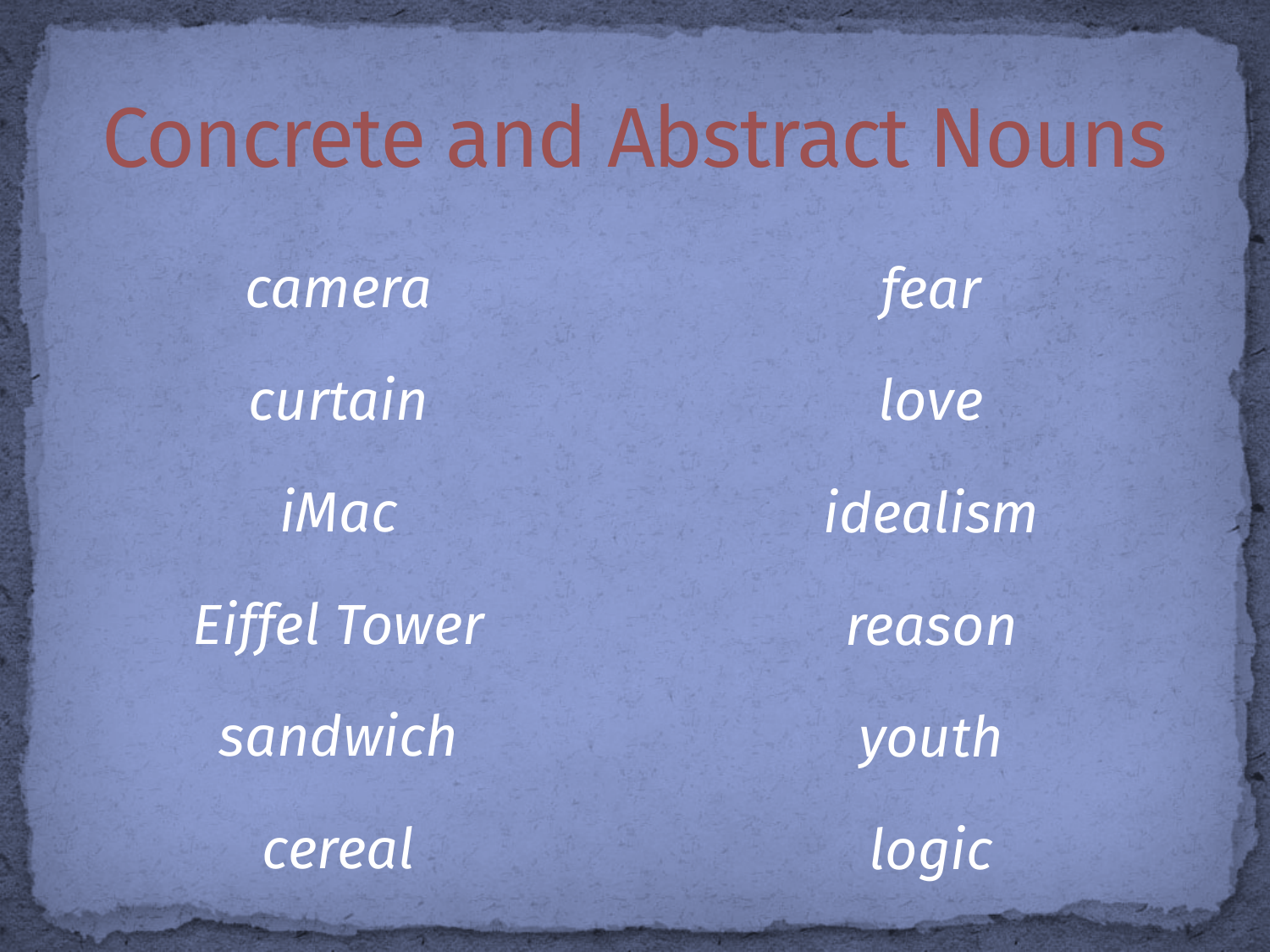

# Concrete and Abstract Nouns
camera
curtain
iMac
Eiffel Tower
sandwich
cereal
fear
love
idealism
reason
youth
logic